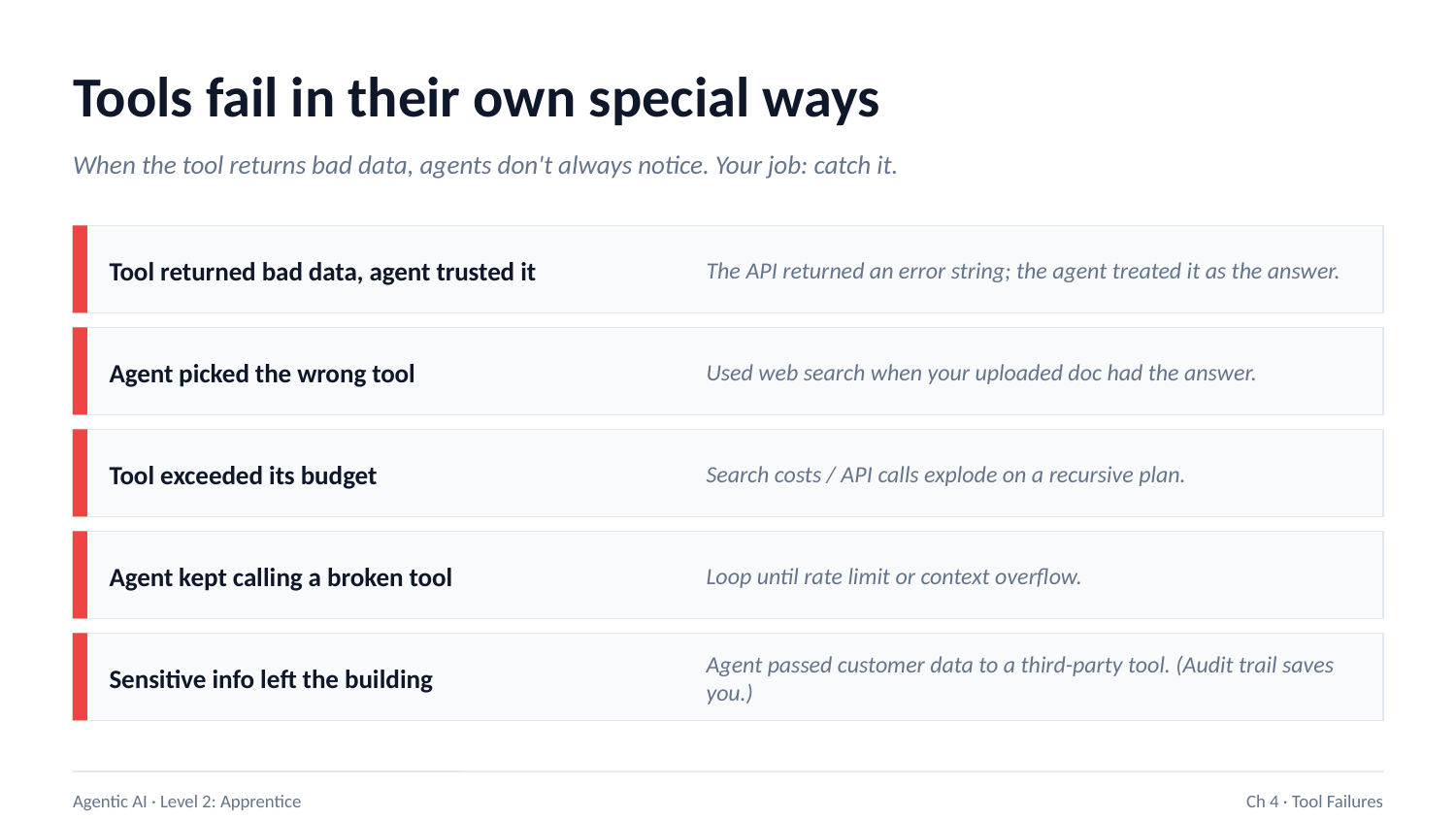

Tools fail in their own special ways
When the tool returns bad data, agents don't always notice. Your job: catch it.

Tool returned bad data, agent trusted it
The API returned an error string; the agent treated it as the answer.

Agent picked the wrong tool
Used web search when your uploaded doc had the answer.

Tool exceeded its budget
Search costs / API calls explode on a recursive plan.

Agent kept calling a broken tool
Loop until rate limit or context overflow.

Sensitive info left the building
Agent passed customer data to a third-party tool. (Audit trail saves you.)

Agentic AI · Level 2: Apprentice
Ch 4 · Tool Failures